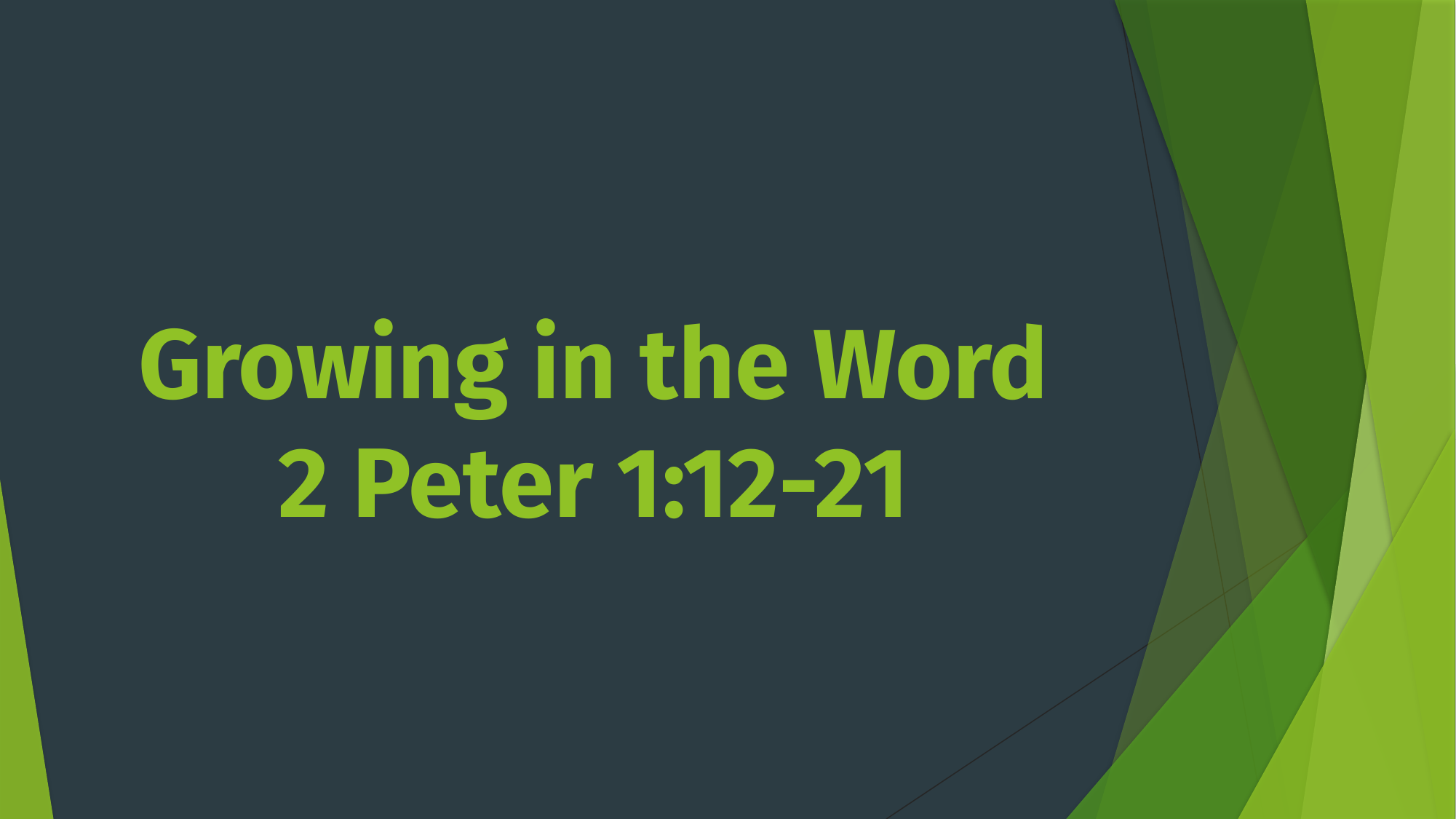

# Growing in the Word 2 Peter 1:12-21